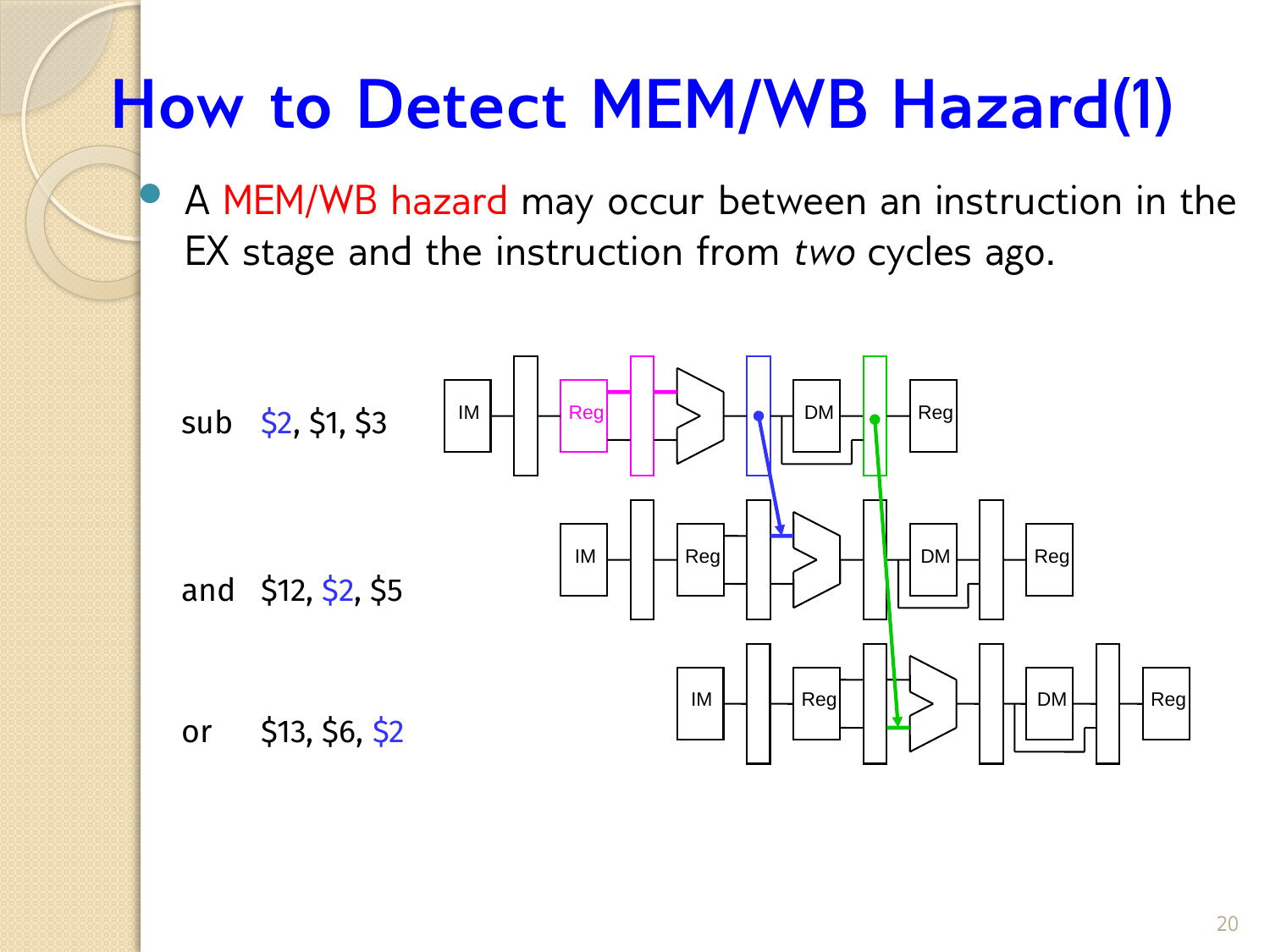

# How to Detect MEM/WB Hazard(1)
A MEM/WB hazard may occur between an instruction in the EX stage and the instruction from two cycles ago.

IM
  Reg
   DM
  Reg

sub	$2, $1, $3
and	$12, $2, $5
or	$13, $6, $2

IM
  Reg
   DM
  Reg

IM
  Reg
   DM
  Reg

20